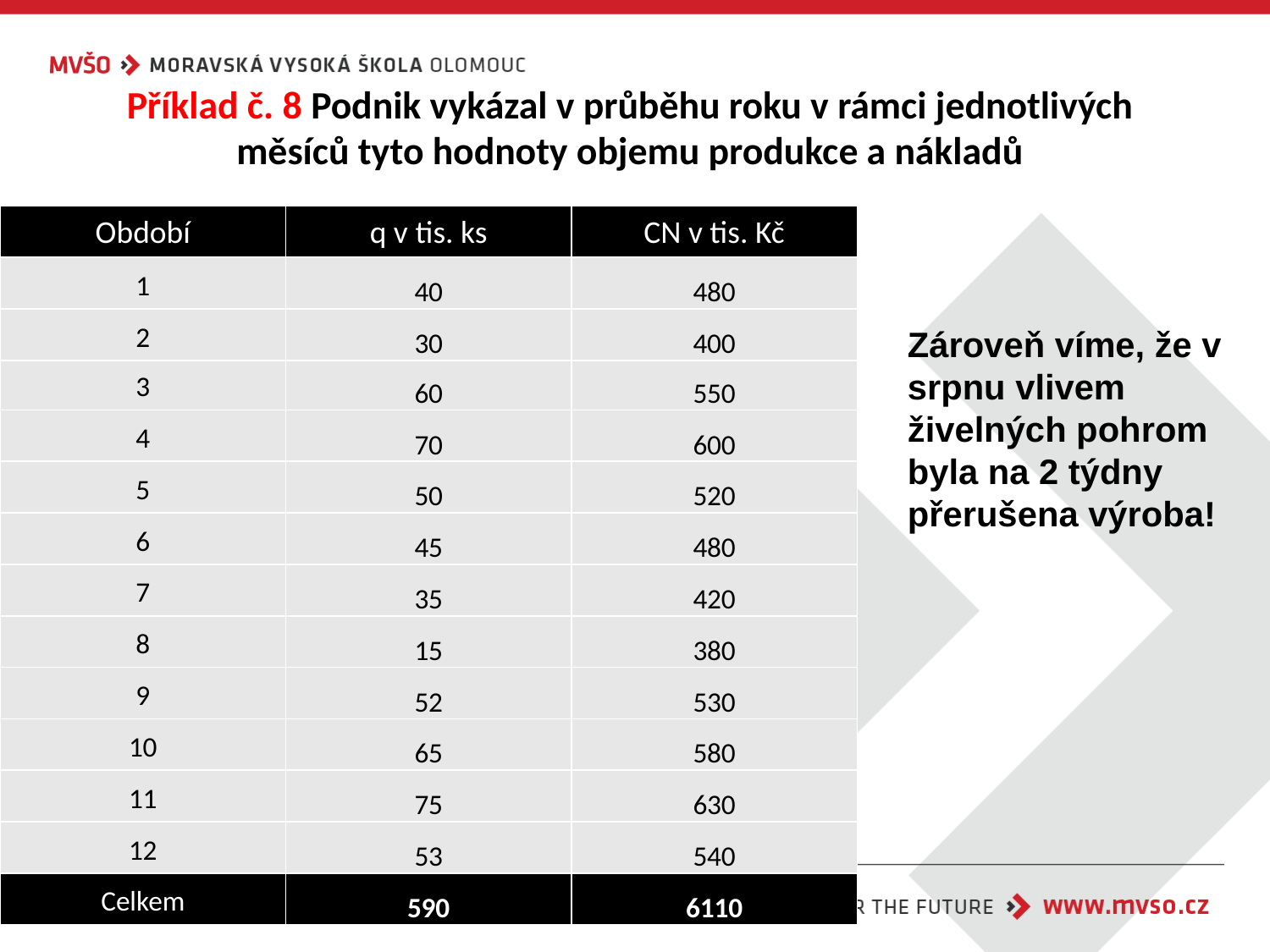

# Příklad č. 8 Podnik vykázal v průběhu roku v rámci jednotlivých měsíců tyto hodnoty objemu produkce a nákladů
| Období | q v tis. ks | CN v tis. Kč |
| --- | --- | --- |
| 1 | 40 | 480 |
| 2 | 30 | 400 |
| 3 | 60 | 550 |
| 4 | 70 | 600 |
| 5 | 50 | 520 |
| 6 | 45 | 480 |
| 7 | 35 | 420 |
| 8 | 15 | 380 |
| 9 | 52 | 530 |
| 10 | 65 | 580 |
| 11 | 75 | 630 |
| 12 | 53 | 540 |
| Celkem | 590 | 6110 |
Zároveň víme, že v srpnu vlivem živelných pohrom byla na 2 týdny přerušena výroba!